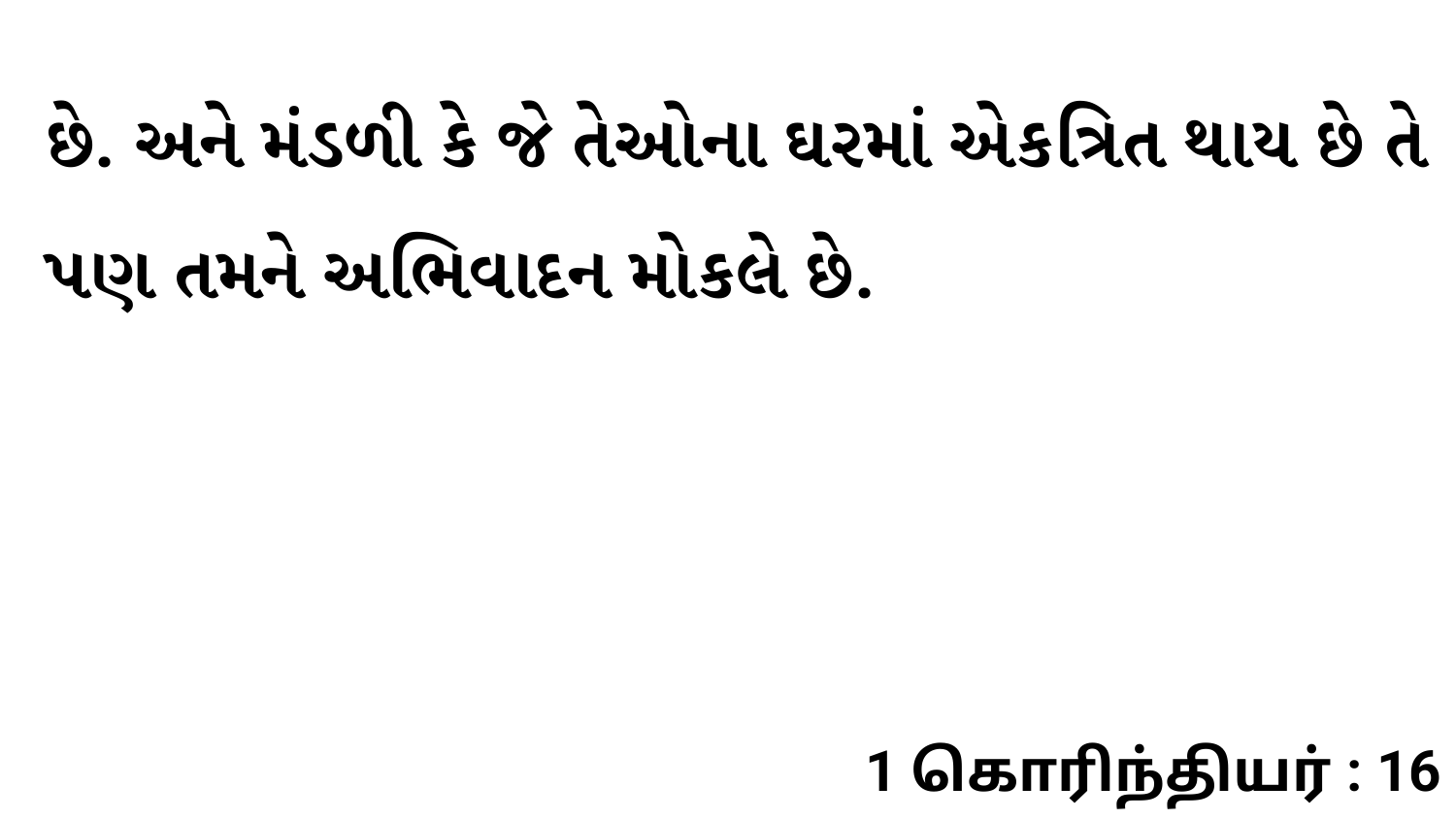

છે. અને મંડળી કે જે તેઓના ઘરમાં એકત્રિત થાય છે તે પણ તમને અભિવાદન મોકલે છે.
1 கொரிந்தியர் : 16